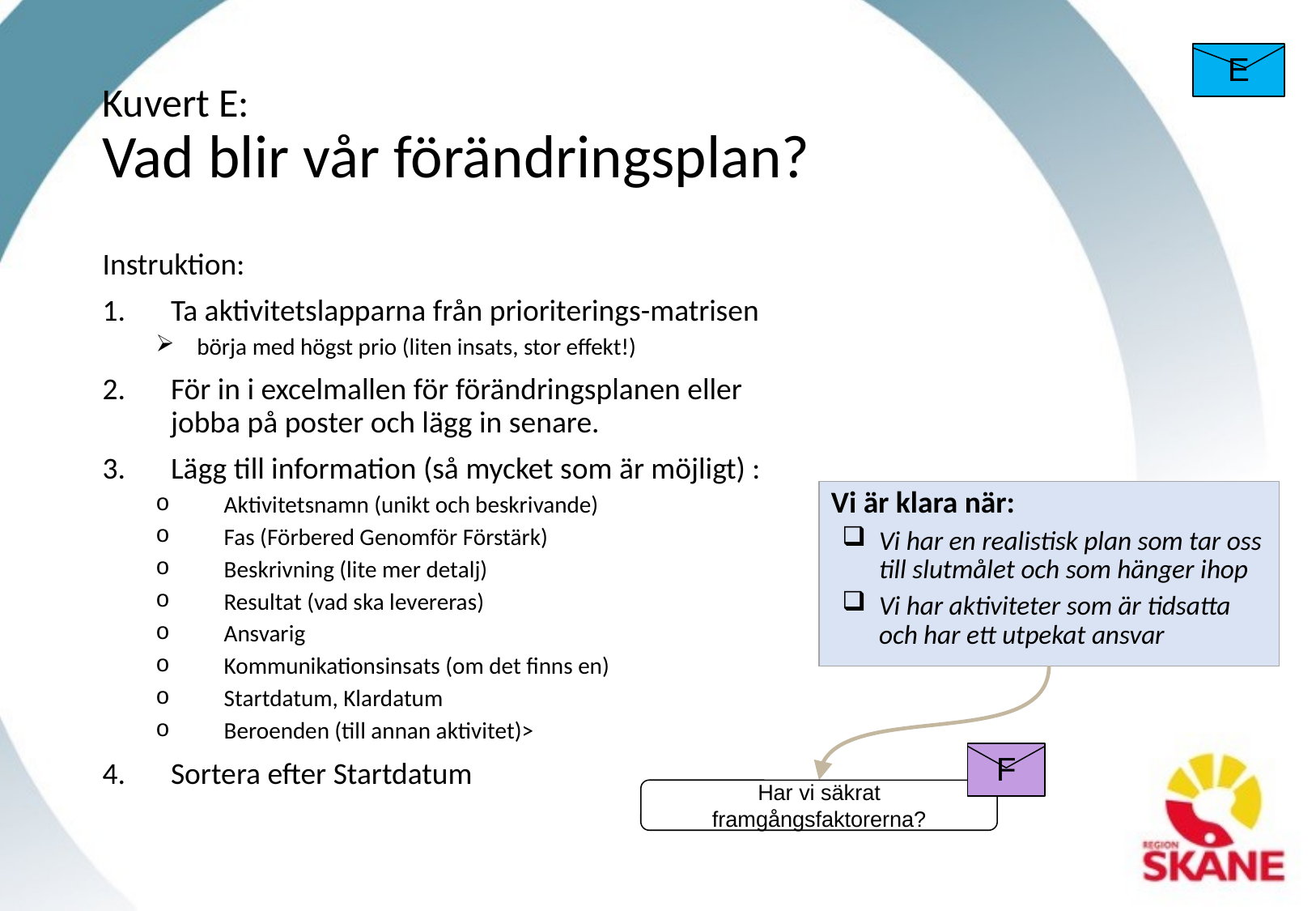

E
# Kuvert E: Vad blir vår förändringsplan?
Instruktion:
Ta aktivitetslapparna från prioriterings-matrisen
börja med högst prio (liten insats, stor effekt!)
För in i excelmallen för förändringsplanen eller jobba på poster och lägg in senare.
Lägg till information (så mycket som är möjligt) :
Aktivitetsnamn (unikt och beskrivande)
Fas (Förbered Genomför Förstärk)
Beskrivning (lite mer detalj)
Resultat (vad ska levereras)
Ansvarig
Kommunikationsinsats (om det finns en)
Startdatum, Klardatum
Beroenden (till annan aktivitet)>
Sortera efter Startdatum

Vi är klara när:
Vi har en realistisk plan som tar oss till slutmålet och som hänger ihop
Vi har aktiviteter som är tidsatta och har ett utpekat ansvar
F
Har vi säkrat framgångsfaktorerna?